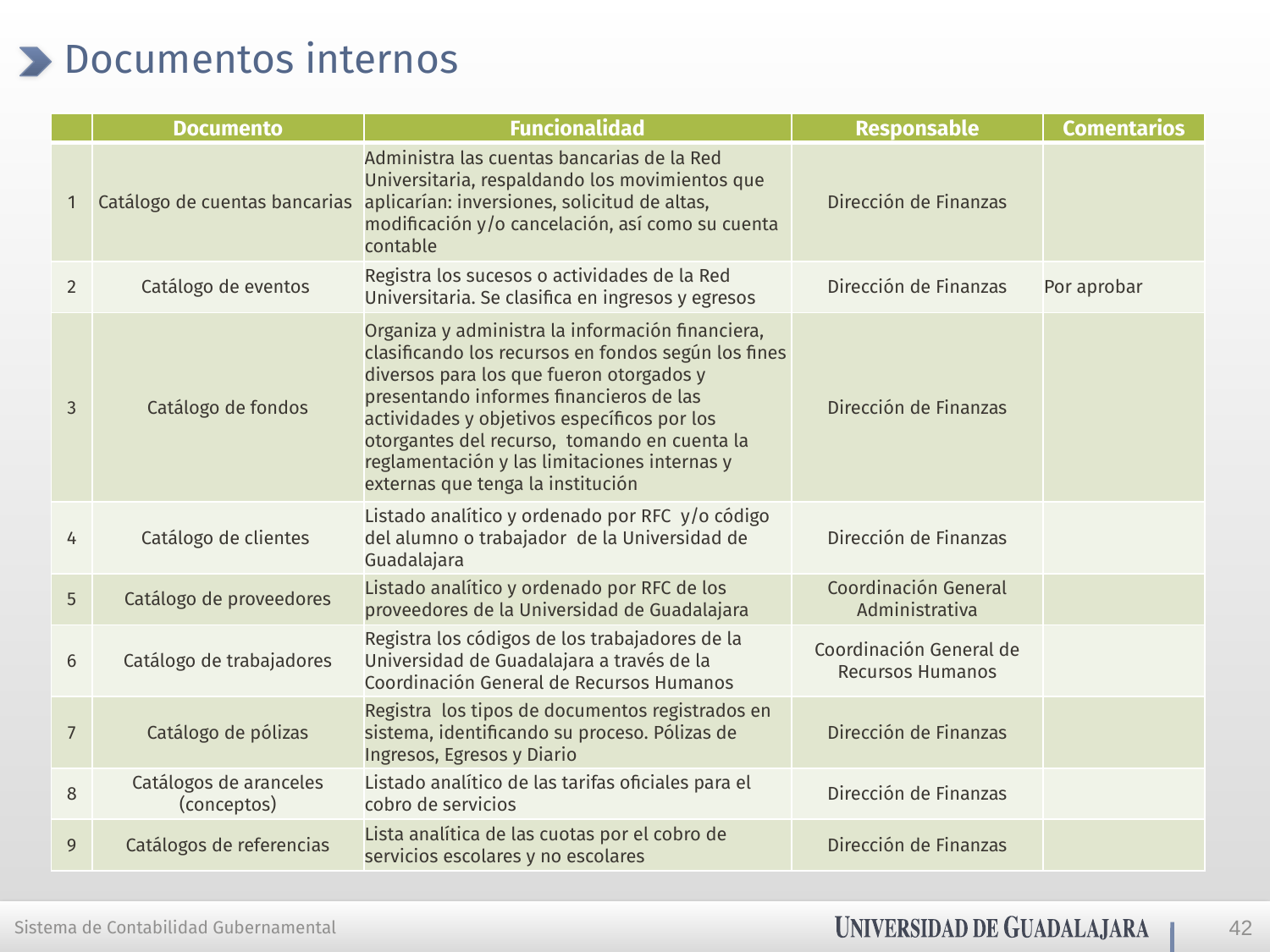

# Documentos internos
|  | Documento | Funcionalidad | Responsable | Comentarios |
| --- | --- | --- | --- | --- |
| 1 | Catálogo de cuentas bancarias | Administra las cuentas bancarias de la Red Universitaria, respaldando los movimientos que aplicarían: inversiones, solicitud de altas, modificación y/o cancelación, así como su cuenta contable | Dirección de Finanzas |  |
| 2 | Catálogo de eventos | Registra los sucesos o actividades de la Red Universitaria. Se clasifica en ingresos y egresos | Dirección de Finanzas | Por aprobar |
| 3 | Catálogo de fondos | Organiza y administra la información financiera, clasificando los recursos en fondos según los fines diversos para los que fueron otorgados y presentando informes financieros de las actividades y objetivos específicos por los otorgantes del recurso, tomando en cuenta la reglamentación y las limitaciones internas y externas que tenga la institución | Dirección de Finanzas |  |
| 4 | Catálogo de clientes | Listado analítico y ordenado por RFC y/o código del alumno o trabajador de la Universidad de Guadalajara | Dirección de Finanzas |  |
| 5 | Catálogo de proveedores | Listado analítico y ordenado por RFC de los proveedores de la Universidad de Guadalajara | Coordinación General Administrativa |  |
| 6 | Catálogo de trabajadores | Registra los códigos de los trabajadores de la Universidad de Guadalajara a través de la Coordinación General de Recursos Humanos | Coordinación General de Recursos Humanos |  |
| 7 | Catálogo de pólizas | Registra los tipos de documentos registrados en sistema, identificando su proceso. Pólizas de Ingresos, Egresos y Diario | Dirección de Finanzas |  |
| 8 | Catálogos de aranceles (conceptos) | Listado analítico de las tarifas oficiales para el cobro de servicios | Dirección de Finanzas |  |
| 9 | Catálogos de referencias | Lista analítica de las cuotas por el cobro de servicios escolares y no escolares | Dirección de Finanzas |  |
Sistema de Contabilidad Gubernamental
42